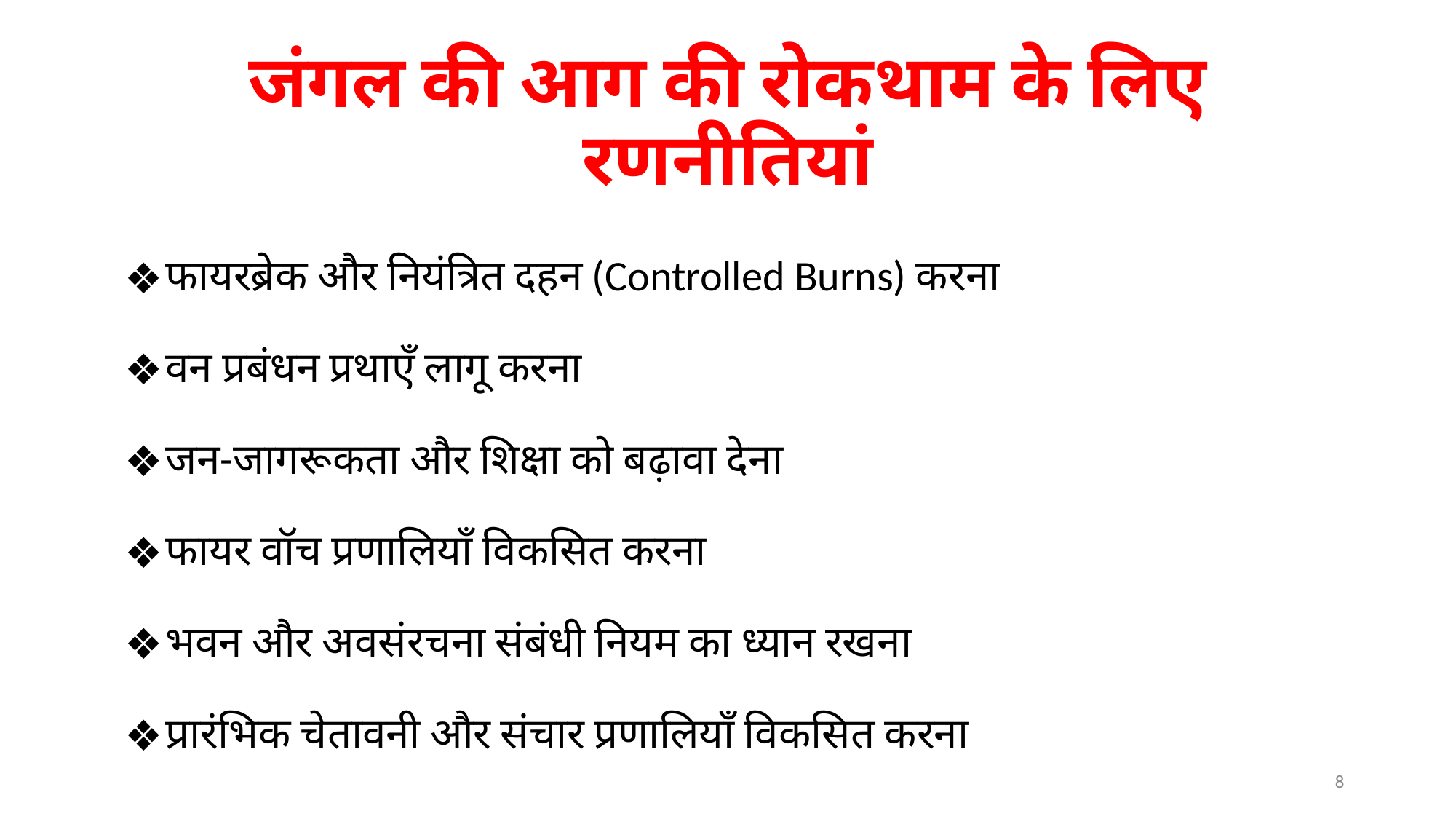

# जंगल की आग की रोकथाम के लिए रणनीतियां
फायरब्रेक और नियंत्रित दहन (Controlled Burns) करना
वन प्रबंधन प्रथाएँ लागू करना
जन-जागरूकता और शिक्षा को बढ़ावा देना
फायर वॉच प्रणालियाँ विकसित करना
भवन और अवसंरचना संबंधी नियम का ध्यान रखना
प्रारंभिक चेतावनी और संचार प्रणालियाँ विकसित करना

8